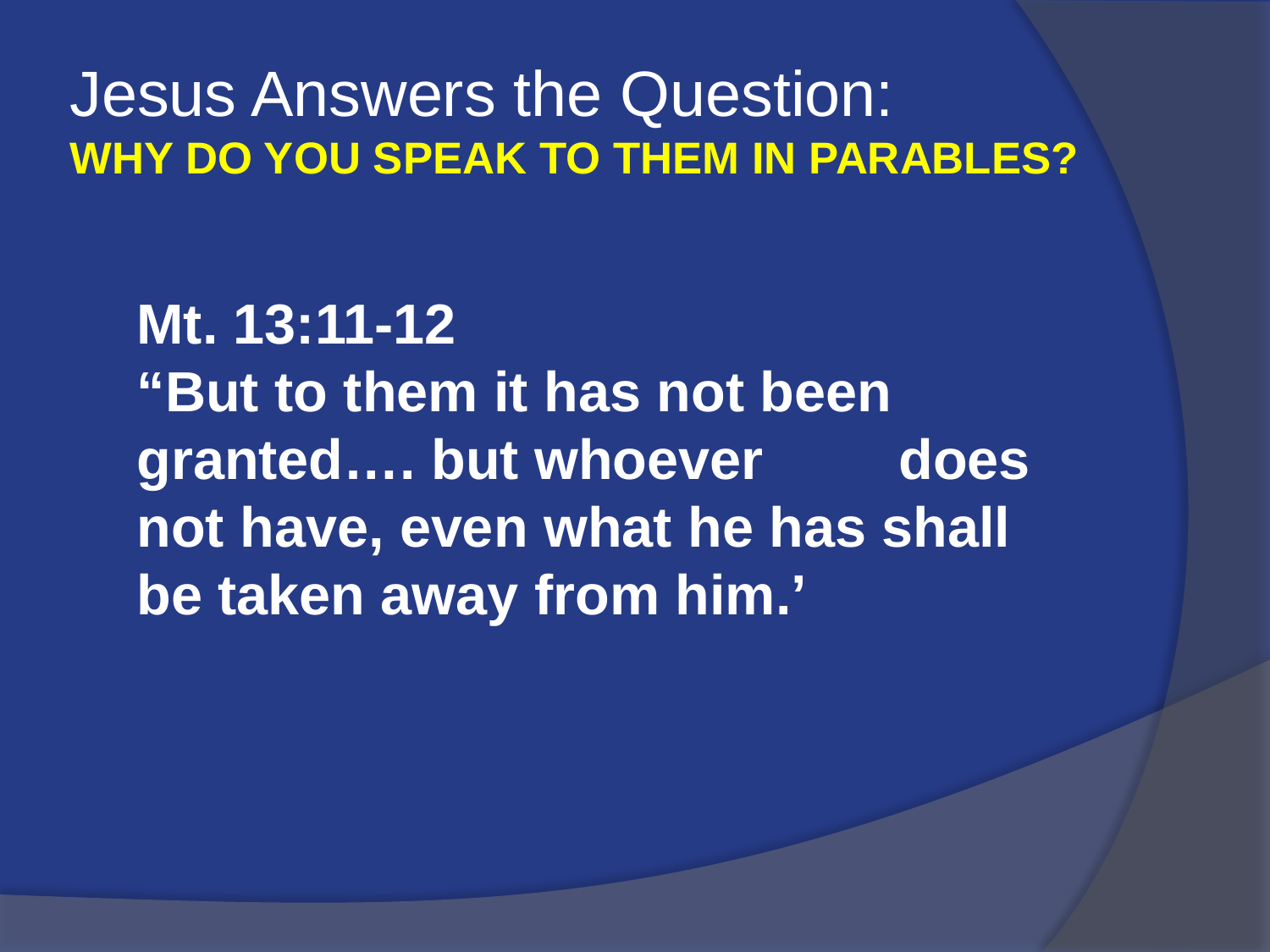

# Jesus Answers the Question: WHY DO YOU SPEAK TO THEM IN PARABLES?
Mt. 13:11-12
“But to them it has not been granted…. but whoever 	does not have, even what he has shall be taken away from him.’